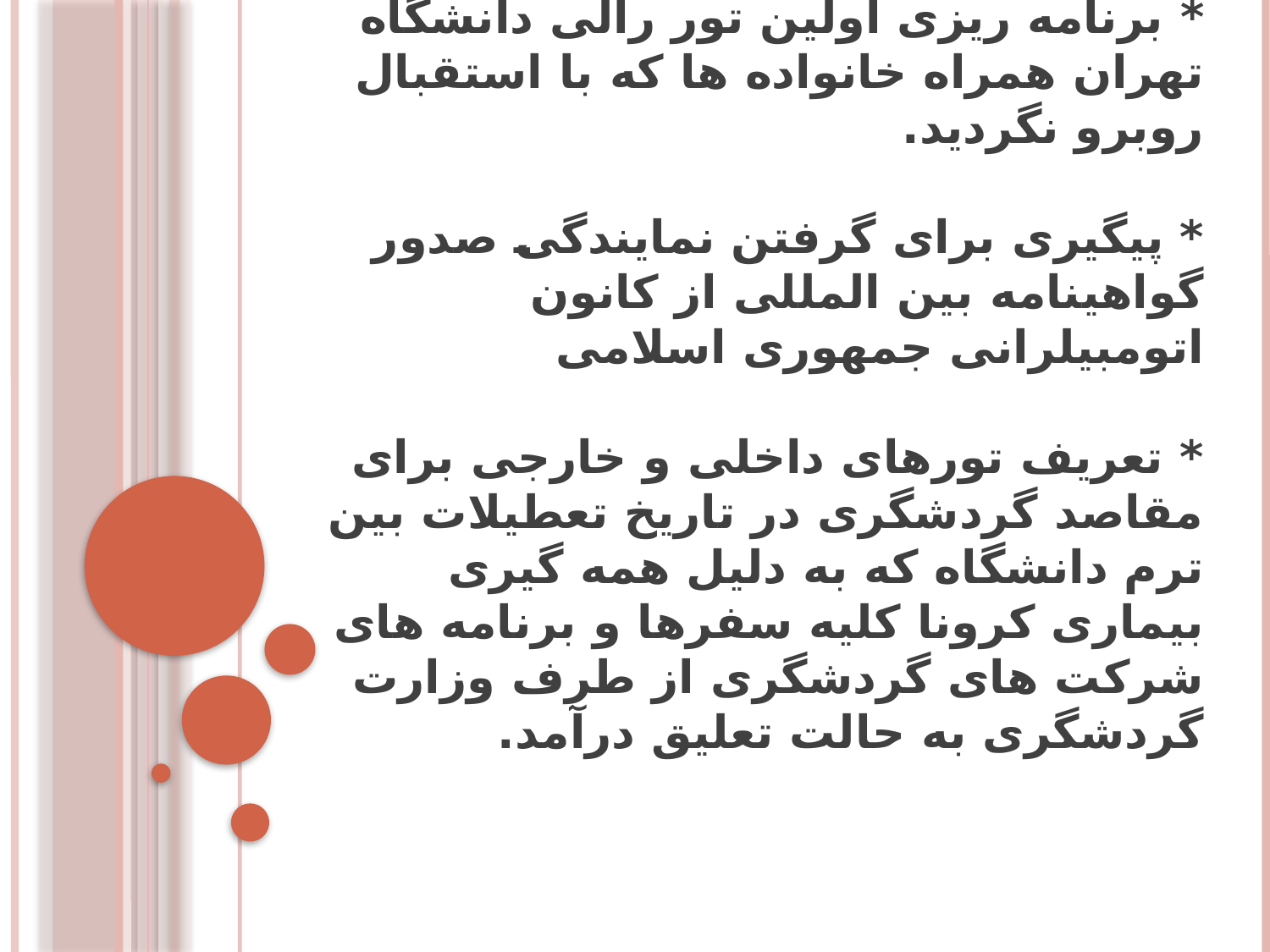

# * برنامه ریزی اولین تور رالی دانشگاه تهران همراه خانواده ها که با استقبال روبرو نگردید. * پیگیری برای گرفتن نمایندگی صدور گواهینامه بین المللی از کانون اتومبیلرانی جمهوری اسلامی * تعریف تورهای داخلی و خارجی برای مقاصد گردشگری در تاریخ تعطیلات بین ترم دانشگاه که به دلیل همه گیری بیماری کرونا کلیه سفرها و برنامه های شرکت های گردشگری از طرف وزارت گردشگری به حالت تعلیق درآمد.